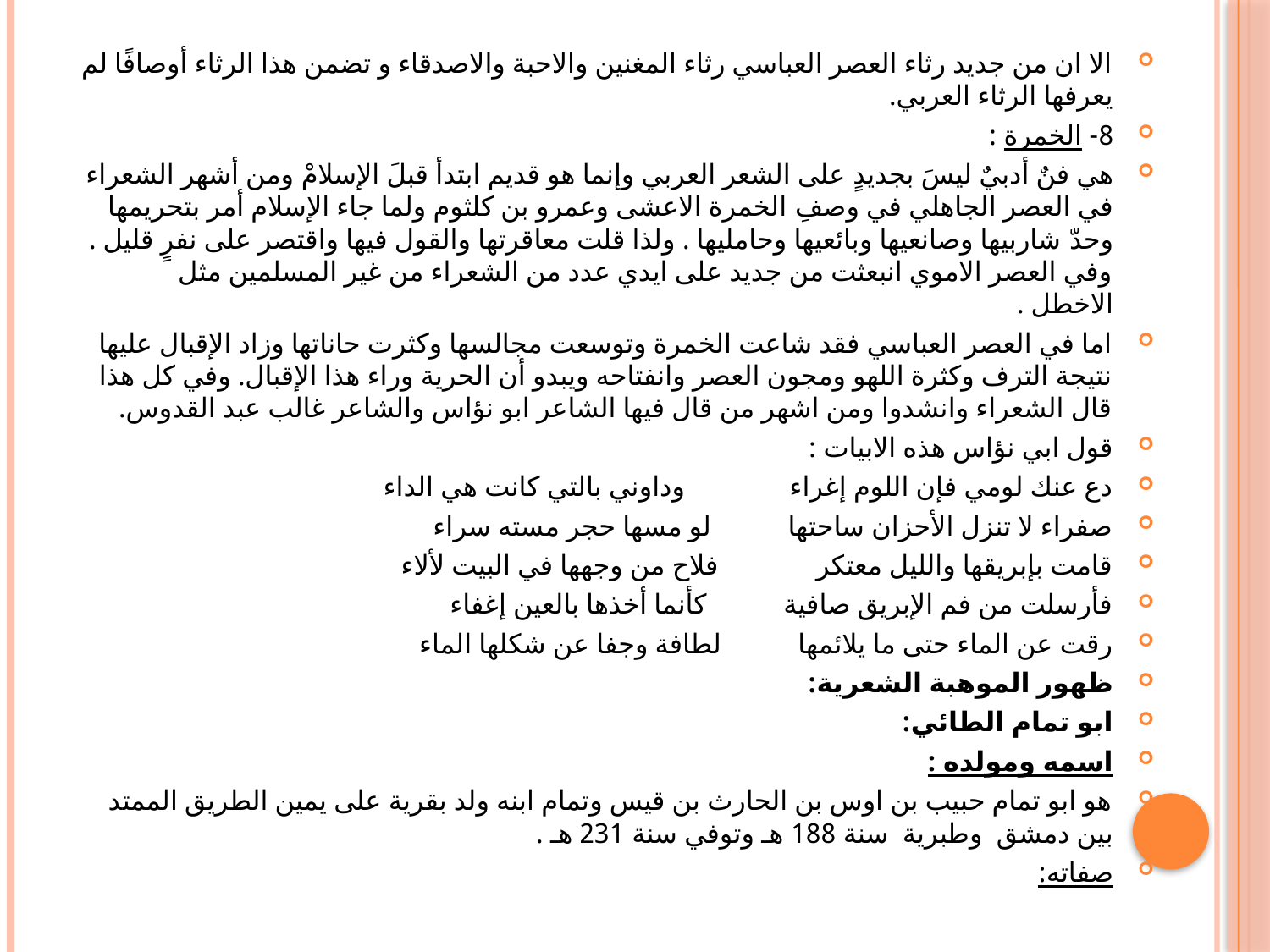

#
الا ان من جديد رثاء العصر العباسي رثاء المغنين والاحبة والاصدقاء و تضمن هذا الرثاء أوصافًا لم يعرفها الرثاء العربي.
8- الخمرة :
هي فنٌ أدبيٌ ليسَ بجديدٍ على الشعر العربي وإنما هو قديم ابتدأ قبلَ الإسلامْ ومن أشهر الشعراء في العصر الجاهلي في وصفِ الخمرة الاعشى وعمرو بن كلثوم ولما جاء الإسلام أمر بتحريمها وحدّ شاربيها وصانعيها وبائعيها وحامليها . ولذا قلت معاقرتها والقول فيها واقتصر على نفرٍ قليل . وفي العصر الاموي انبعثت من جديد على ايدي عدد من الشعراء من غير المسلمين مثل الاخطل .
اما في العصر العباسي فقد شاعت الخمرة وتوسعت مجالسها وكثرت حاناتها وزاد الإقبال عليها نتيجة الترف وكثرة اللهو ومجون العصر وانفتاحه ويبدو أن الحرية وراء هذا الإقبال. وفي كل هذا قال الشعراء وانشدوا ومن اشهر من قال فيها الشاعر ابو نؤاس والشاعر غالب عبد القدوس.
قول ابي نؤاس هذه الابيات :
دع عنك لومي فإن اللوم إغراء               وداوني بالتي كانت هي الداء
صفراء لا تنزل الأحزان ساحتها           لو مسها حجر مسته سراء
قامت بإبريقها والليل معتكر              فلاح من وجهها في البيت لألاء
فأرسلت من فم الإبريق صافية           كأنما أخذها بالعين إغفاء
رقت عن الماء حتى ما يلائمها           لطافة وجفا عن شكلها الماء
ظهور الموهبة الشعرية:
ابو تمام الطائي:
اسمه ومولده :
هو ابو تمام حبيب بن اوس بن الحارث بن قيس وتمام ابنه ولد بقرية على يمين الطريق الممتد بين دمشق  وطبرية  سنة 188 هـ وتوفي سنة 231 هـ .
صفاته: